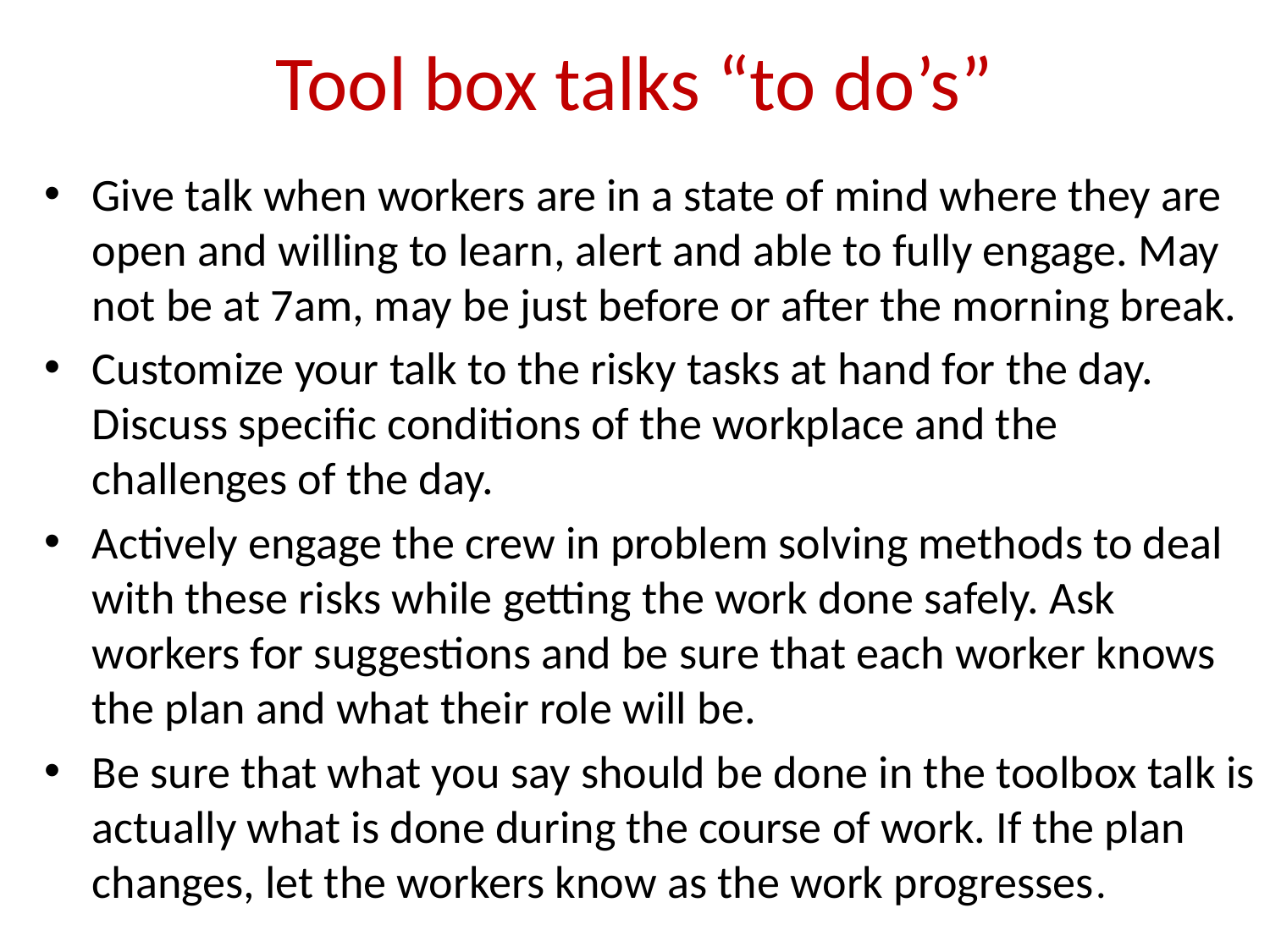

# Tool box talks “to do’s”
Give talk when workers are in a state of mind where they are open and willing to learn, alert and able to fully engage. May not be at 7am, may be just before or after the morning break.
Customize your talk to the risky tasks at hand for the day. Discuss specific conditions of the workplace and the challenges of the day.
Actively engage the crew in problem solving methods to deal with these risks while getting the work done safely. Ask workers for suggestions and be sure that each worker knows the plan and what their role will be.
Be sure that what you say should be done in the toolbox talk is actually what is done during the course of work. If the plan changes, let the workers know as the work progresses.